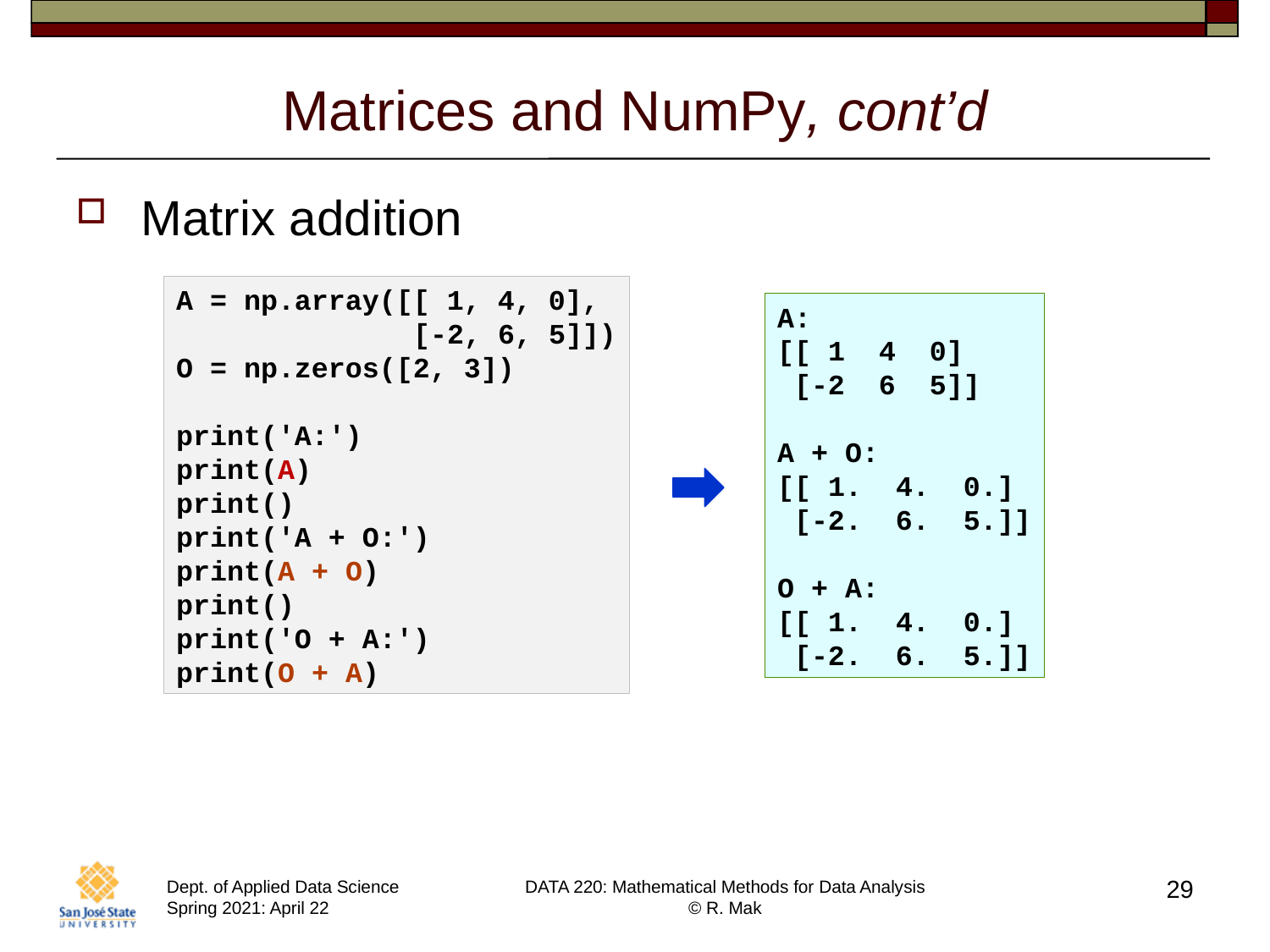

# Matrices and NumPy, cont’d
Matrix addition
A = np.array([[ 1, 4, 0],
              [-2, 6, 5]])
O = np.zeros([2, 3])

print('A:')
print(A)
print()
print('A + O:')
print(A + O)
print()
print('O + A:')
print(O + A)
A:
[[ 1  4  0]
 [-2  6  5]]
A + O:
[[ 1.  4.  0.]
 [-2.  6.  5.]]

O + A:
[[ 1.  4.  0.]
 [-2.  6.  5.]]

29